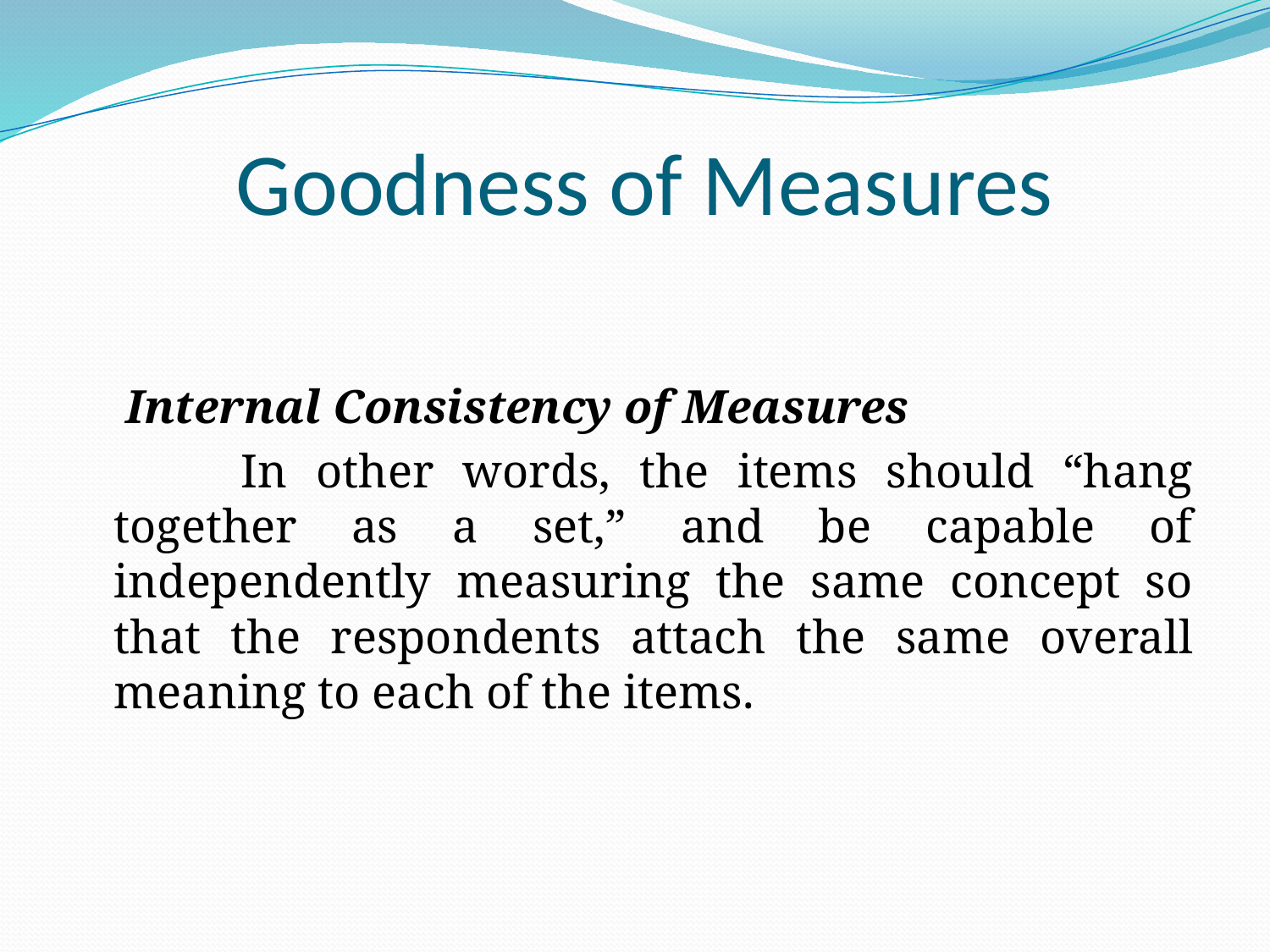

# Goodness of Measures

	 Internal Consistency of Measures
		In other words, the items should “hang together as a set,” and be capable of independently measuring the same concept so that the respondents attach the same overall meaning to each of the items.